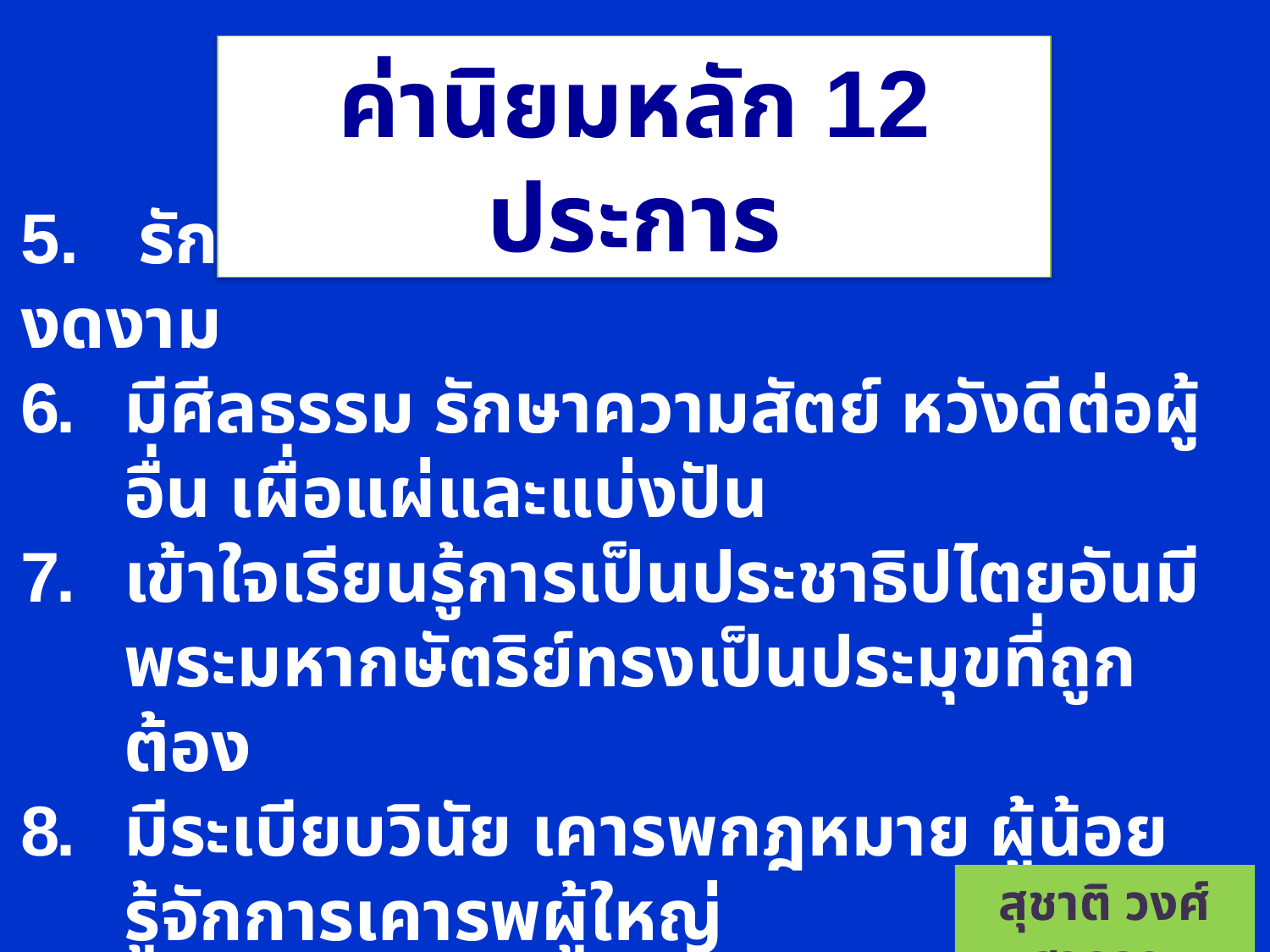

ค่านิยมหลัก 12 ประการ
5.   รักษาวัฒนธรรมประเพณีไทยอันงดงาม
มีศีลธรรม รักษาความสัตย์ หวังดีต่อผู้อื่น เผื่อแผ่และแบ่งปัน
เข้าใจเรียนรู้การเป็นประชาธิปไตยอันมีพระมหากษัตริย์ทรงเป็นประมุขที่ถูกต้อง
มีระเบียบวินัย เคารพกฎหมาย ผู้น้อยรู้จักการเคารพผู้ใหญ่
มีสติรู้ตัว รู้คิด รู้ทำ รู้ปฏิบัติตามพระราชดำรัสของพระบาทสมเด็จพระเจ้าอยู่หัว
สุชาติ วงศ์สุวรรณ